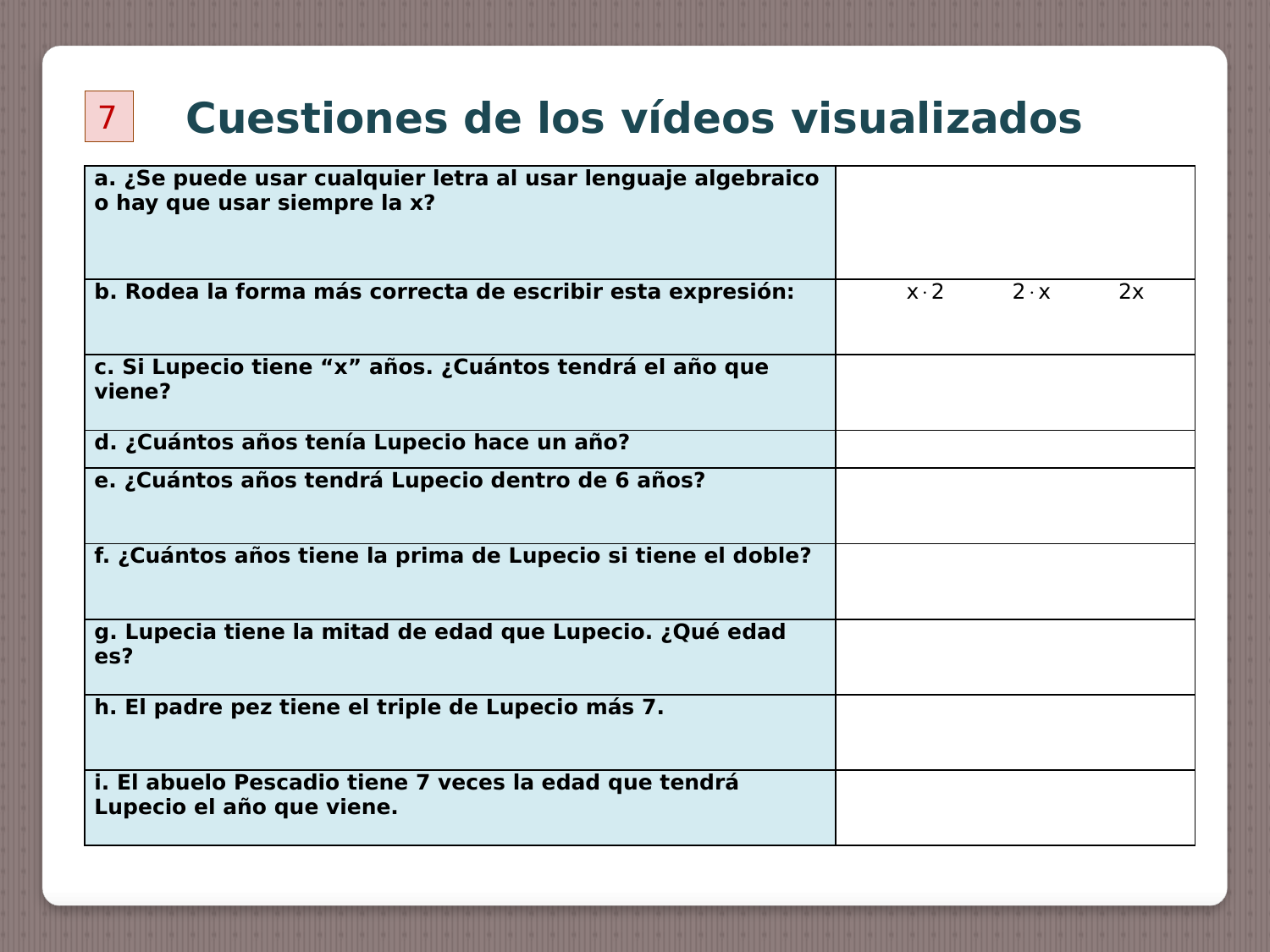

Cuestiones de los vídeos visualizados
7
| a. ¿Se puede usar cualquier letra al usar lenguaje algebraico o hay que usar siempre la x? |  |
| --- | --- |
| b. Rodea la forma más correcta de escribir esta expresión: | x⋅2 2⋅x 2x |
| c. Si Lupecio tiene “x” años. ¿Cuántos tendrá el año que viene? |  |
| d. ¿Cuántos años tenía Lupecio hace un año? |  |
| e. ¿Cuántos años tendrá Lupecio dentro de 6 años? |  |
| f. ¿Cuántos años tiene la prima de Lupecio si tiene el doble? |  |
| g. Lupecia tiene la mitad de edad que Lupecio. ¿Qué edad es? |  |
| h. El padre pez tiene el triple de Lupecio más 7. |  |
| i. El abuelo Pescadio tiene 7 veces la edad que tendrá Lupecio el año que viene. |  |